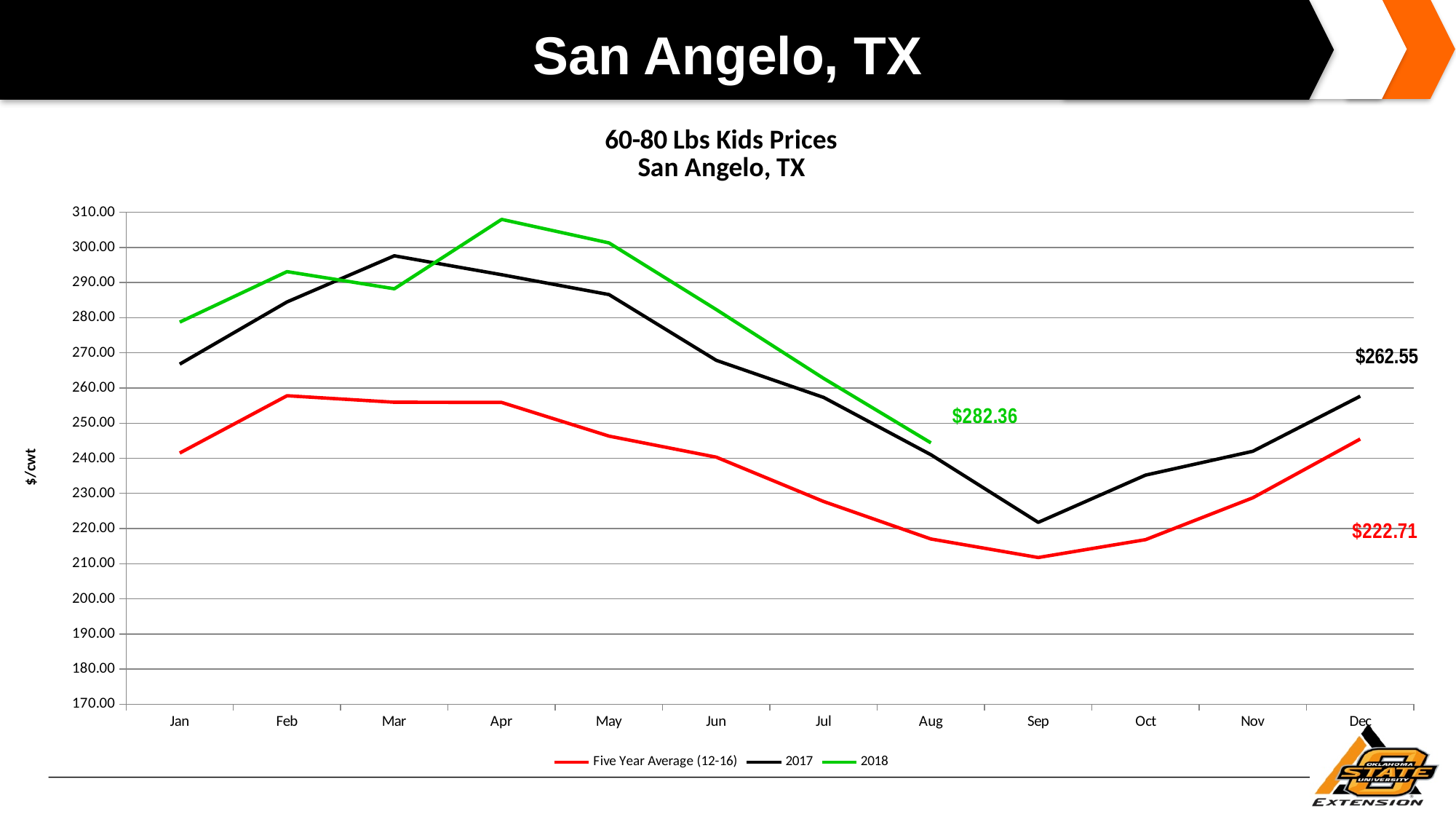

# San Angelo, TX

### Chart: 60-80 Lbs Kids Prices
San Angelo, TX

| Category |  |  |  |
|---|---|---|---|
| Jan | 241.48600000000002 | 266.8 | 278.75 |
| Feb | 257.8 | 284.5 | 293.13 |
| Mar | 255.962 | 297.63 | 288.25 |
| Apr | 255.9 | 292.25 | 308.0 |
| May | 246.31199999999998 | 286.6 | 301.3 |
| Jun | 240.302 | 267.88 | 282.33 |
| Jul | 227.692 | 257.33 | 262.75 |
| Aug | 217.016 | 241.0 | 244.38 |
| Sep | 211.75 | 221.75 | None |
| Oct | 216.84 | 235.2 | None |
| Nov | 228.75799999999998 | 242.0 | None |
| Dec | 245.46600000000004 | 257.67 | None |
$262.55